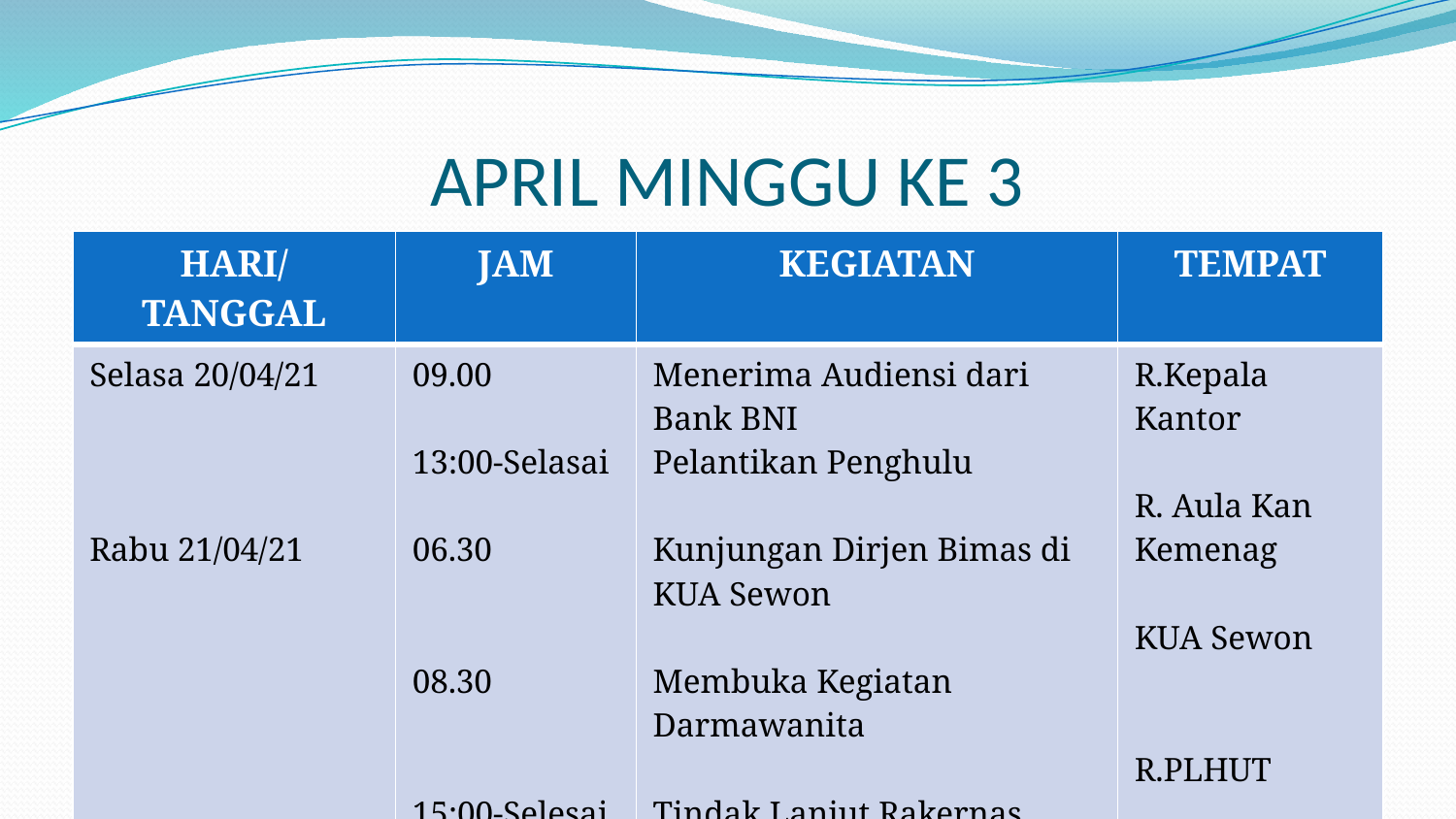

# APRIL MINGGU KE 3
| HARI/TANGGAL | JAM | KEGIATAN | TEMPAT |
| --- | --- | --- | --- |
| Selasa 20/04/21 Rabu 21/04/21 | 09.00 13:00-Selasai 06.30 08.30 15:00-Selesai | Menerima Audiensi dari Bank BNI Pelantikan Penghulu Kunjungan Dirjen Bimas di KUA Sewon Membuka Kegiatan Darmawanita Tindak Lanjut Rakernas, Persiapan Rakerwil dan Evaluasi Program 2021 | R.Kepala Kantor R. Aula Kan Kemenag KUA Sewon R.PLHUT R.PLHUT Kemenag Gunung Kidul |